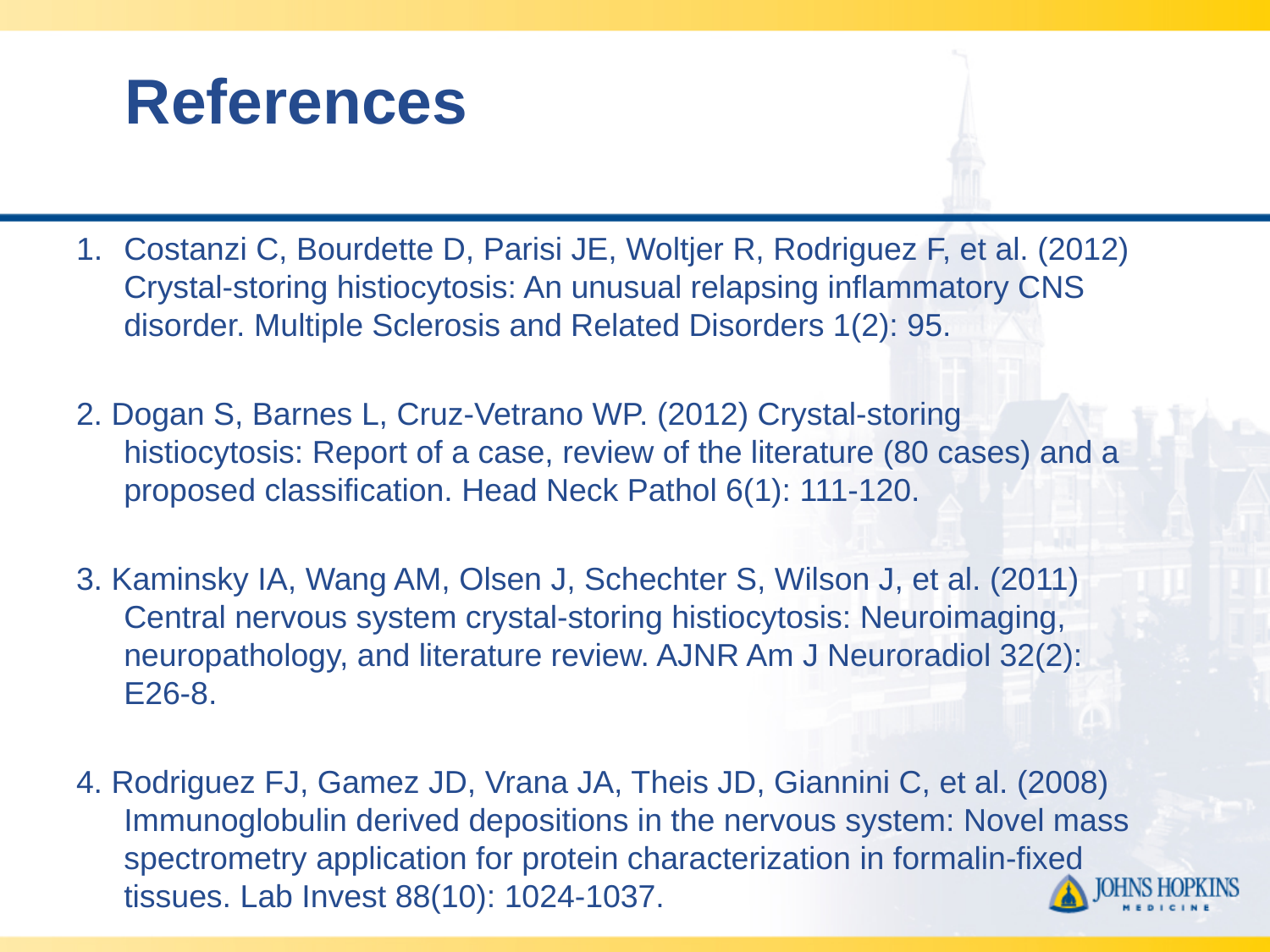

# References
Costanzi C, Bourdette D, Parisi JE, Woltjer R, Rodriguez F, et al. (2012) Crystal-storing histiocytosis: An unusual relapsing inflammatory CNS disorder. Multiple Sclerosis and Related Disorders 1(2): 95.

2. Dogan S, Barnes L, Cruz-Vetrano WP. (2012) Crystal-storing histiocytosis: Report of a case, review of the literature (80 cases) and a proposed classification. Head Neck Pathol 6(1): 111-120.

3. Kaminsky IA, Wang AM, Olsen J, Schechter S, Wilson J, et al. (2011) Central nervous system crystal-storing histiocytosis: Neuroimaging, neuropathology, and literature review. AJNR Am J Neuroradiol 32(2): E26-8.

4. Rodriguez FJ, Gamez JD, Vrana JA, Theis JD, Giannini C, et al. (2008) Immunoglobulin derived depositions in the nervous system: Novel mass spectrometry application for protein characterization in formalin-fixed tissues. Lab Invest 88(10): 1024-1037.